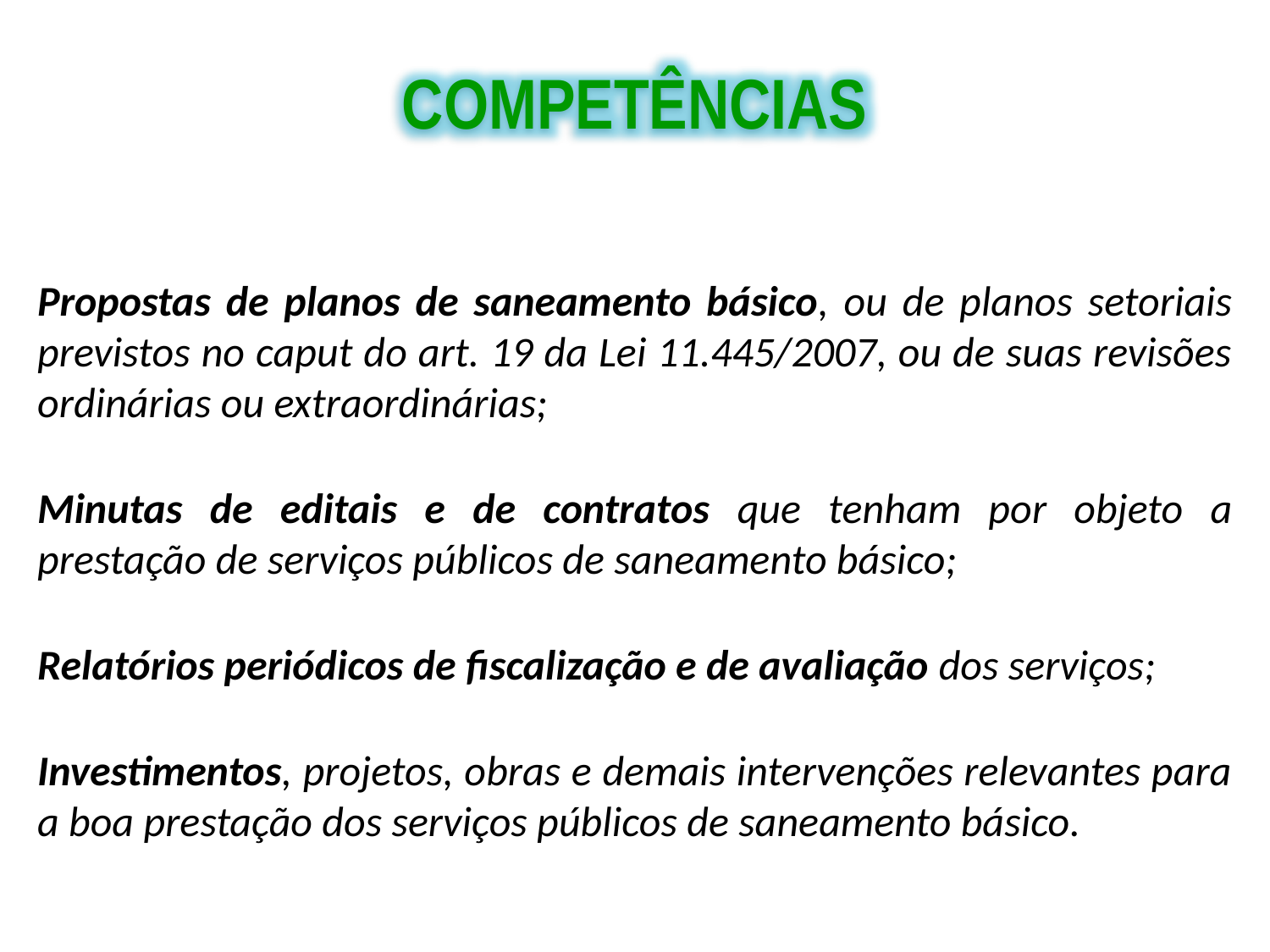

COMPETÊNCIAS
Propostas de planos de saneamento básico, ou de planos setoriais previstos no caput do art. 19 da Lei 11.445/2007, ou de suas revisões ordinárias ou extraordinárias;

Minutas de editais e de contratos que tenham por objeto a prestação de serviços públicos de saneamento básico;

Relatórios periódicos de fiscalização e de avaliação dos serviços;

Investimentos, projetos, obras e demais intervenções relevantes para a boa prestação dos serviços públicos de saneamento básico.